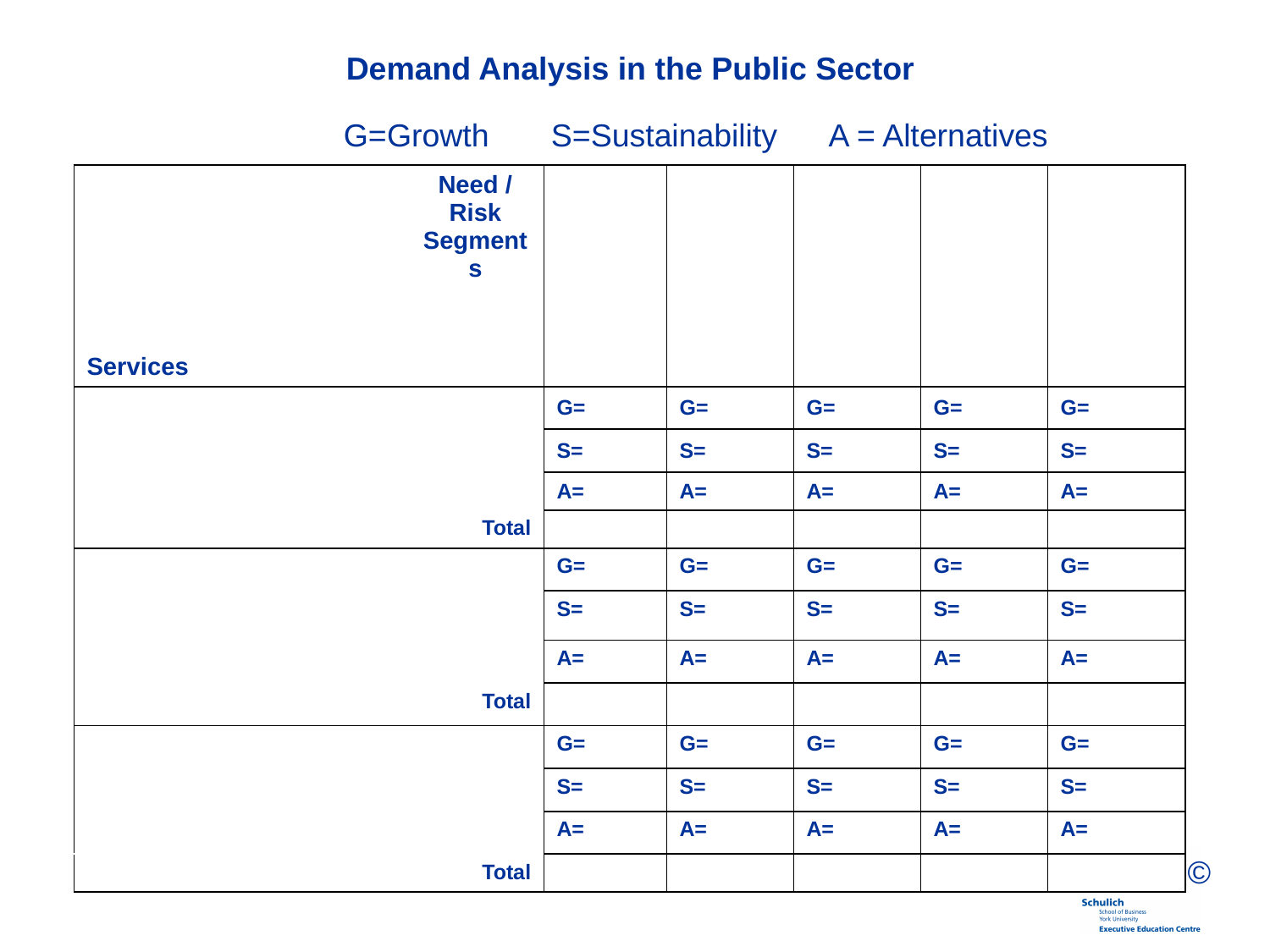

# Demand Analysis in the Public Sector
G=Growth       S=Sustainability      A = Alternatives
| Services | Need / Risk Segments |  |  |  |  |  |
| --- | --- | --- | --- | --- | --- | --- |
|  |  | G= | G= | G= | G= | G= |
|  |  | S= | S= | S= | S= | S= |
|  |  | A= | A= | A= | A= | A= |
|  | Total |  |  |  |  |  |
|  |  | G= | G= | G= | G= | G= |
|  |  | S= | S= | S= | S= | S= |
|  |  | A= | A= | A= | A= | A= |
|  | Total |  |  |  |  |  |
|  |  | G= | G= | G= | G= | G= |
|  |  | S= | S= | S= | S= | S= |
|  |  | A= | A= | A= | A= | A= |
|  | Total |  |  |  |  |  |